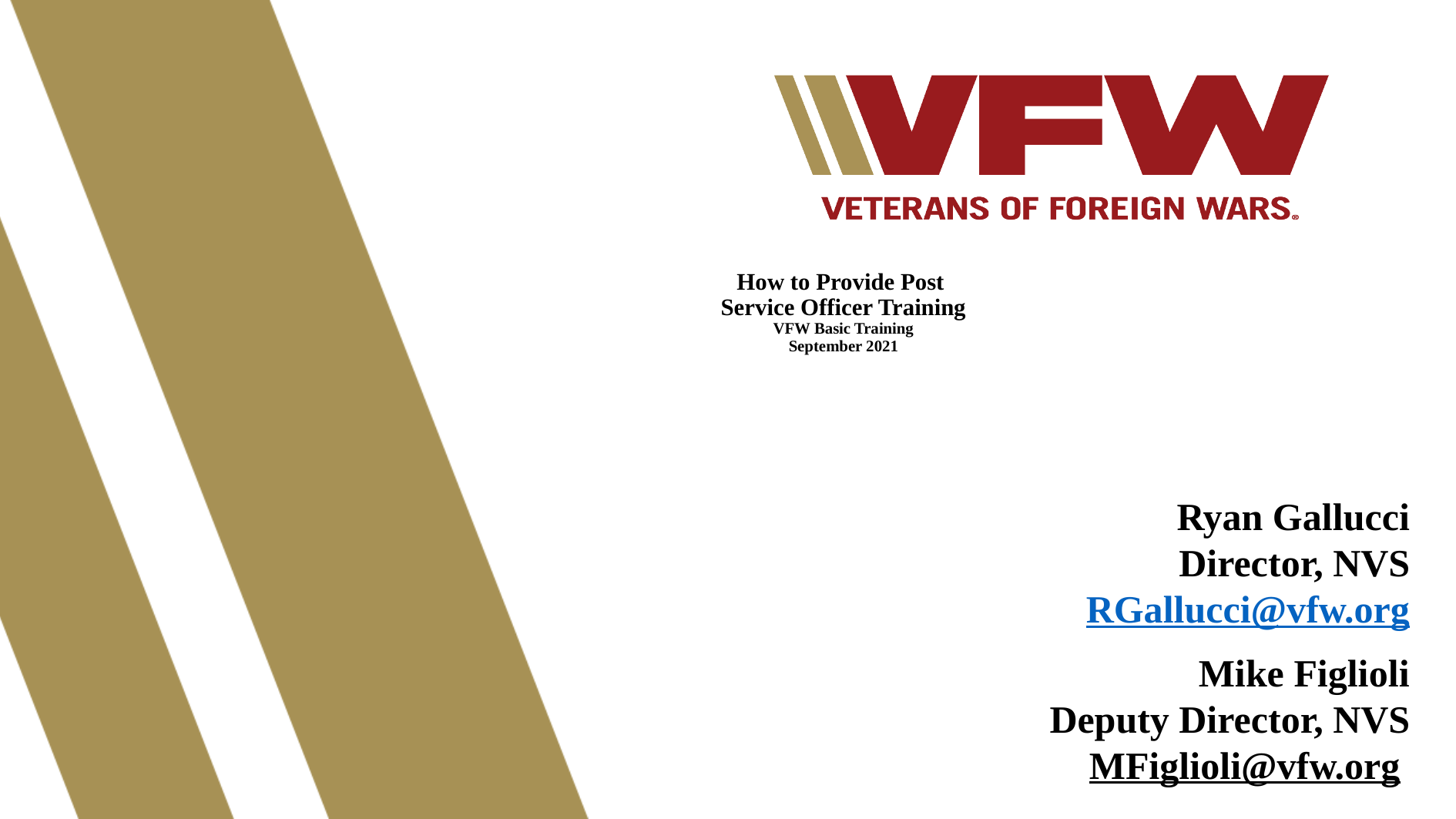

1
# How to Provide Post Service Officer Training VFW Basic Training September 2021
Ryan Gallucci
Director, NVS
RGallucci@vfw.org

Mike Figlioli
Deputy Director, NVS
MFiglioli@vfw.org